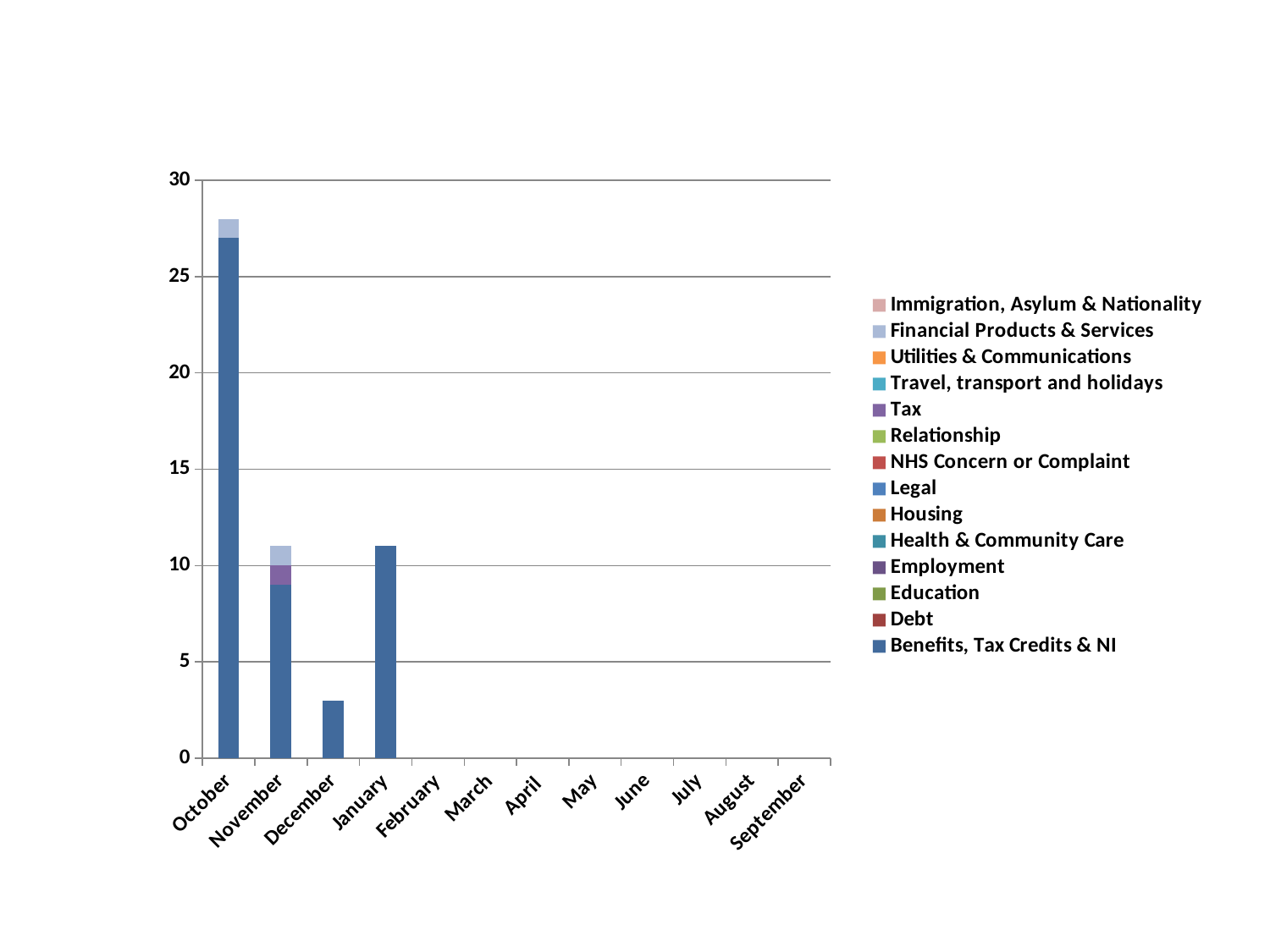

### Chart

| Category | Benefits, Tax Credits & NI | Debt | Education | Employment | Health & Community Care | Housing | Legal | NHS Concern or Complaint | Relationship | Tax | Travel, transport and holidays | Utilities & Communications | Financial Products & Services | Immigration, Asylum & Nationality |
|---|---|---|---|---|---|---|---|---|---|---|---|---|---|---|
| October | 27.0 | None | None | None | None | None | None | None | None | None | None | None | 1.0 | None |
| November | 9.0 | None | None | None | None | None | None | None | None | 1.0 | None | None | 1.0 | None |
| December | 3.0 | None | None | None | None | None | None | None | None | None | None | None | None | None |
| January | 11.0 | None | None | None | None | None | None | None | None | None | None | None | None | None |
| February | None | None | None | None | None | None | None | None | None | None | None | None | None | None |
| March | None | None | None | None | None | None | None | None | None | None | None | None | None | None |
| April  | None | None | None | None | None | None | None | None | None | None | None | None | None | None |
| May | None | None | None | None | None | None | None | None | None | None | None | None | None | None |
| June | None | None | None | None | None | None | None | None | None | None | None | None | None | None |
| July | None | None | None | None | None | None | None | None | None | None | None | None | None | None |
| August | None | None | None | None | None | None | None | None | None | None | None | None | None | None |
| September | None | None | None | None | None | None | None | None | None | None | None | None | None | None |